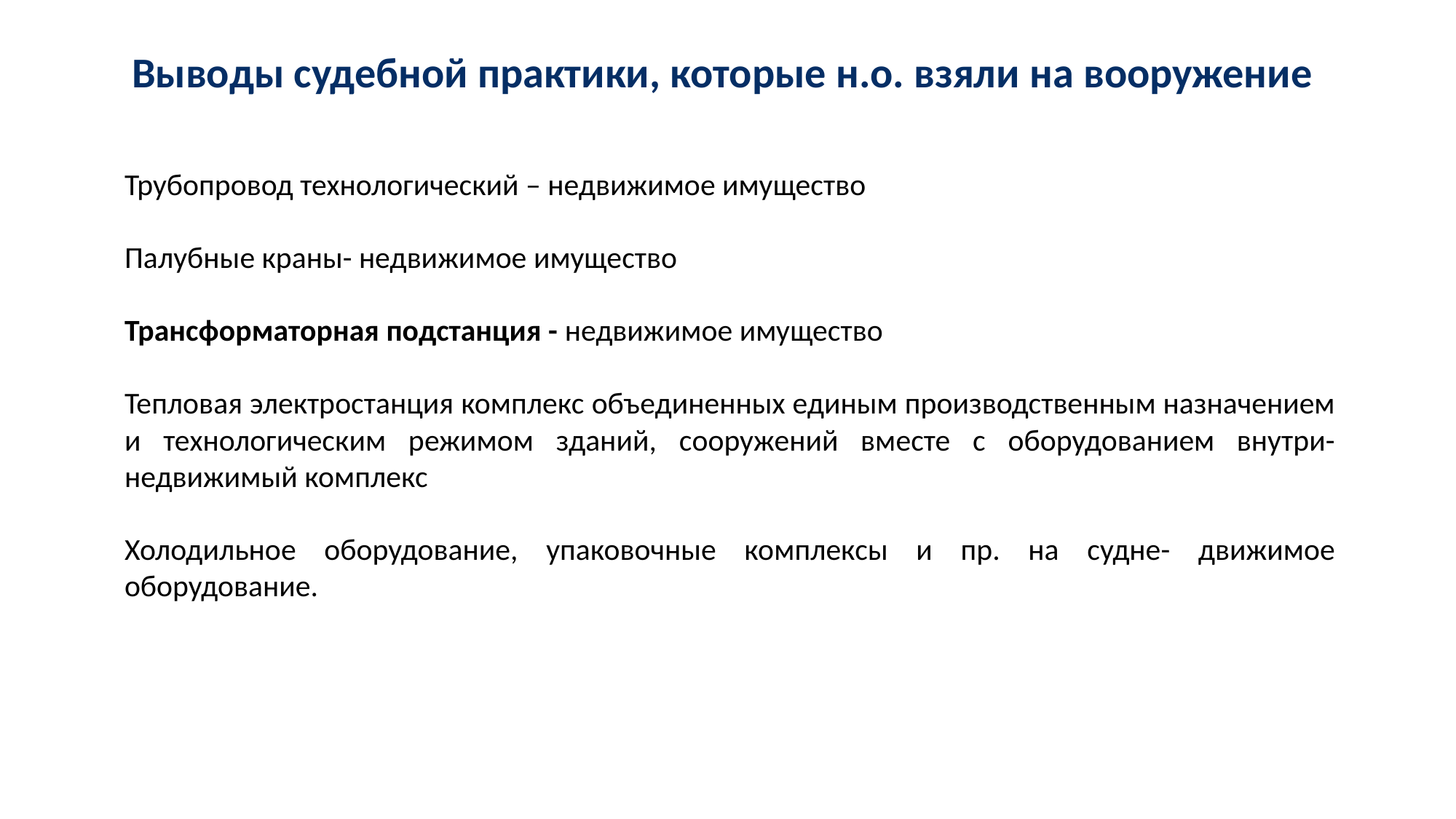

Выводы судебной практики, которые н.о. взяли на вооружение
Трубопровод технологический – недвижимое имущество

Палубные краны- недвижимое имущество

Трансформаторная подстанция - недвижимое имущество

Тепловая электростанция комплекс объединенных единым производственным назначением и технологическим режимом зданий, сооружений вместе с оборудованием внутри- недвижимый комплекс

Холодильное оборудование, упаковочные комплексы и пр. на судне- движимое оборудование.